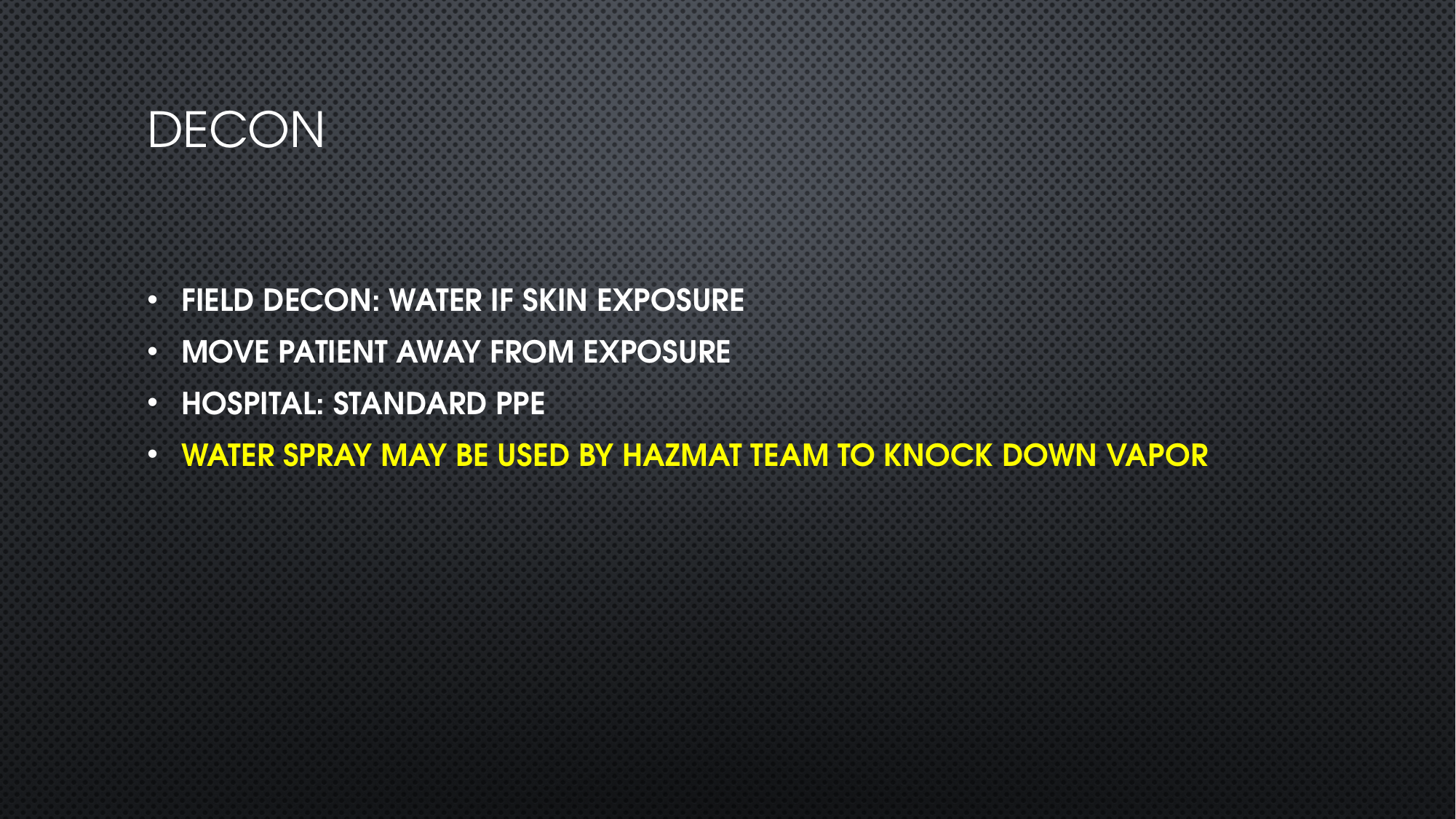

# DEcon
Field Decon: water if skin exposure
Move patient away from exposure
Hospital: standard PPE
Water spray may be used by hazmat team to knock down vapor